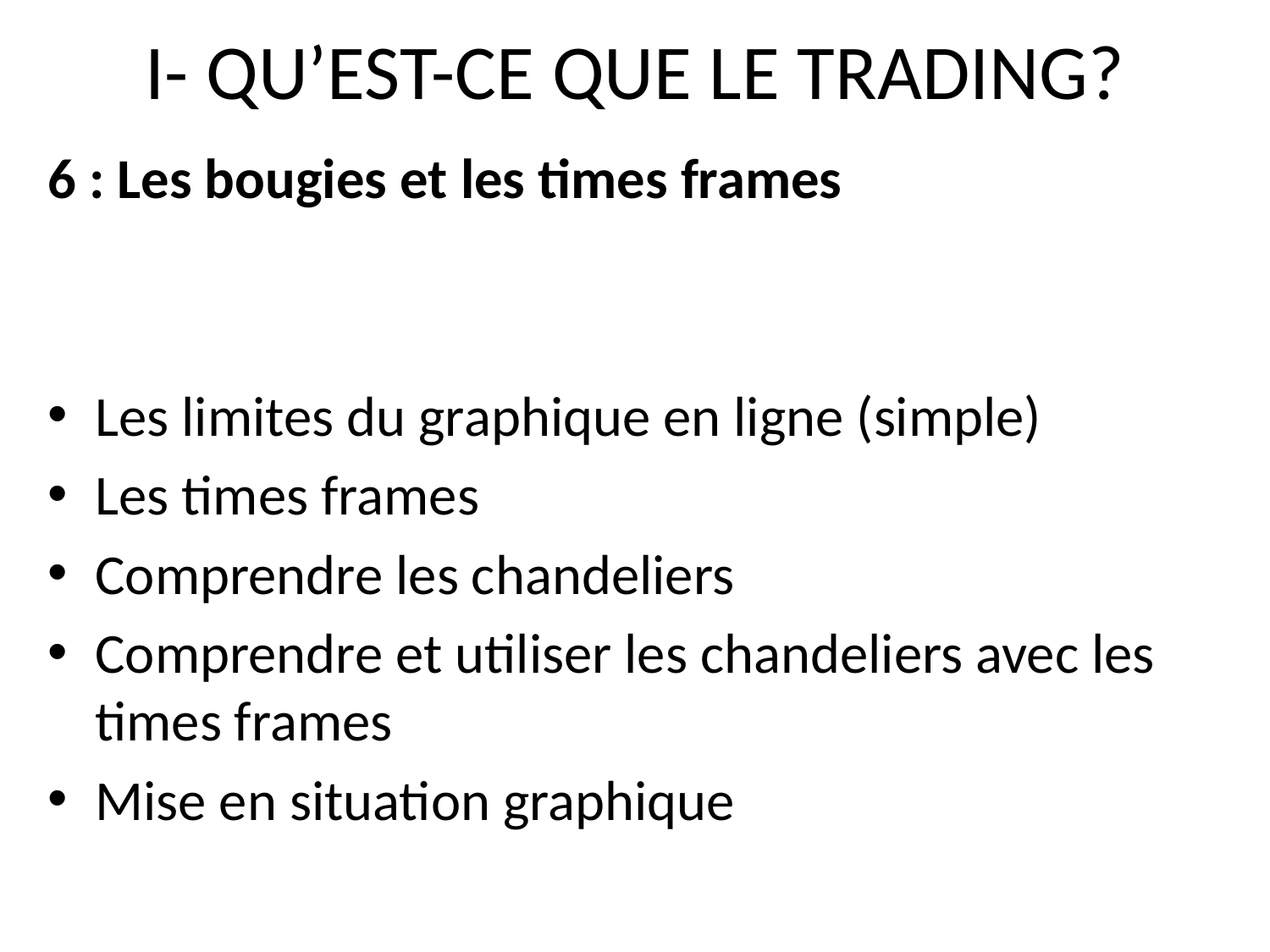

# I- QU’EST-CE QUE LE TRADING?
6 : Les bougies et les times frames

Les limites du graphique en ligne (simple)
Les times frames
Comprendre les chandeliers
Comprendre et utiliser les chandeliers avec les times frames
Mise en situation graphique